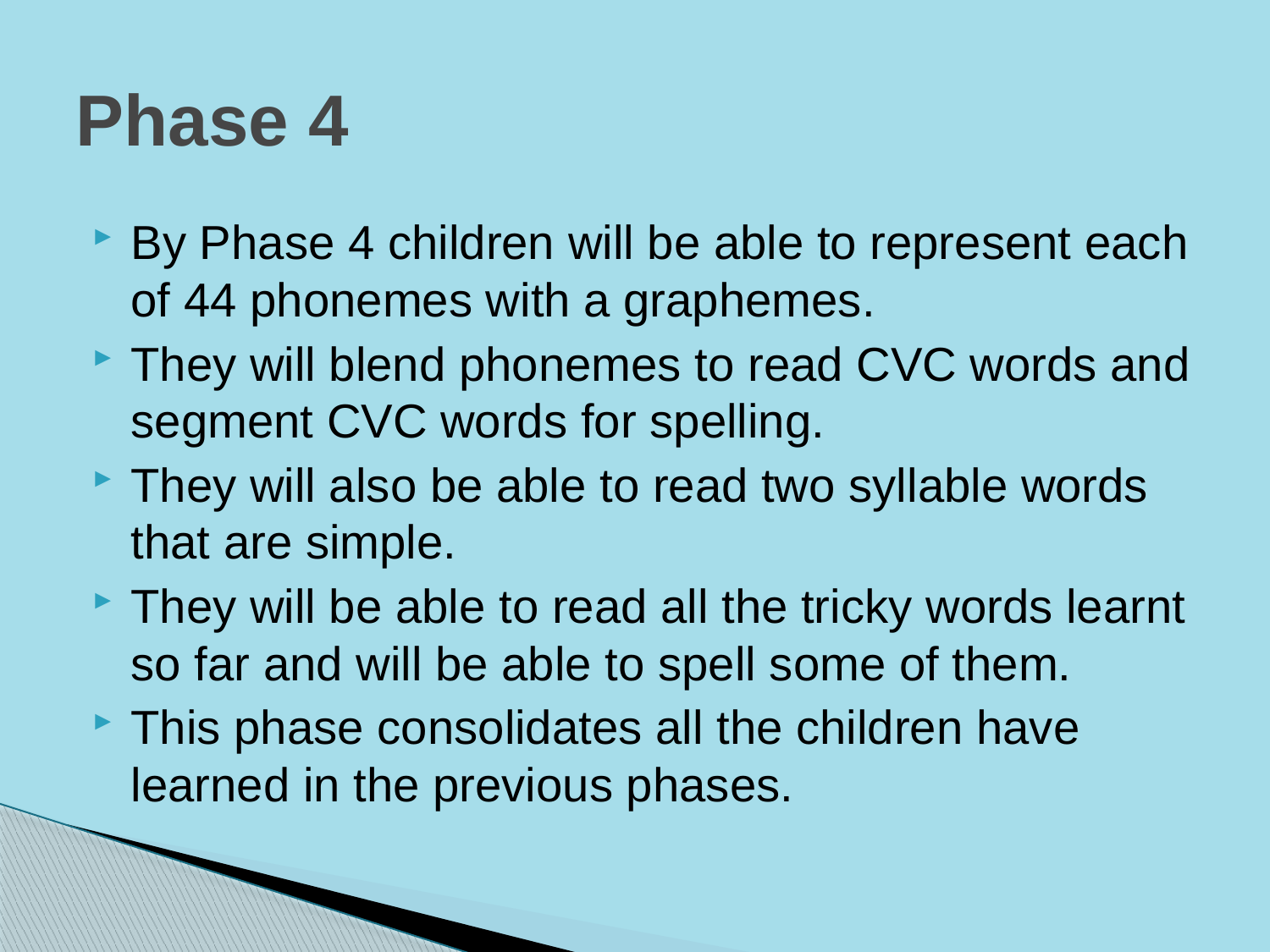

# Phase 4
By Phase 4 children will be able to represent each of 44 phonemes with a graphemes.
They will blend phonemes to read CVC words and segment CVC words for spelling.
They will also be able to read two syllable words that are simple.
They will be able to read all the tricky words learnt so far and will be able to spell some of them.
This phase consolidates all the children have learned in the previous phases.